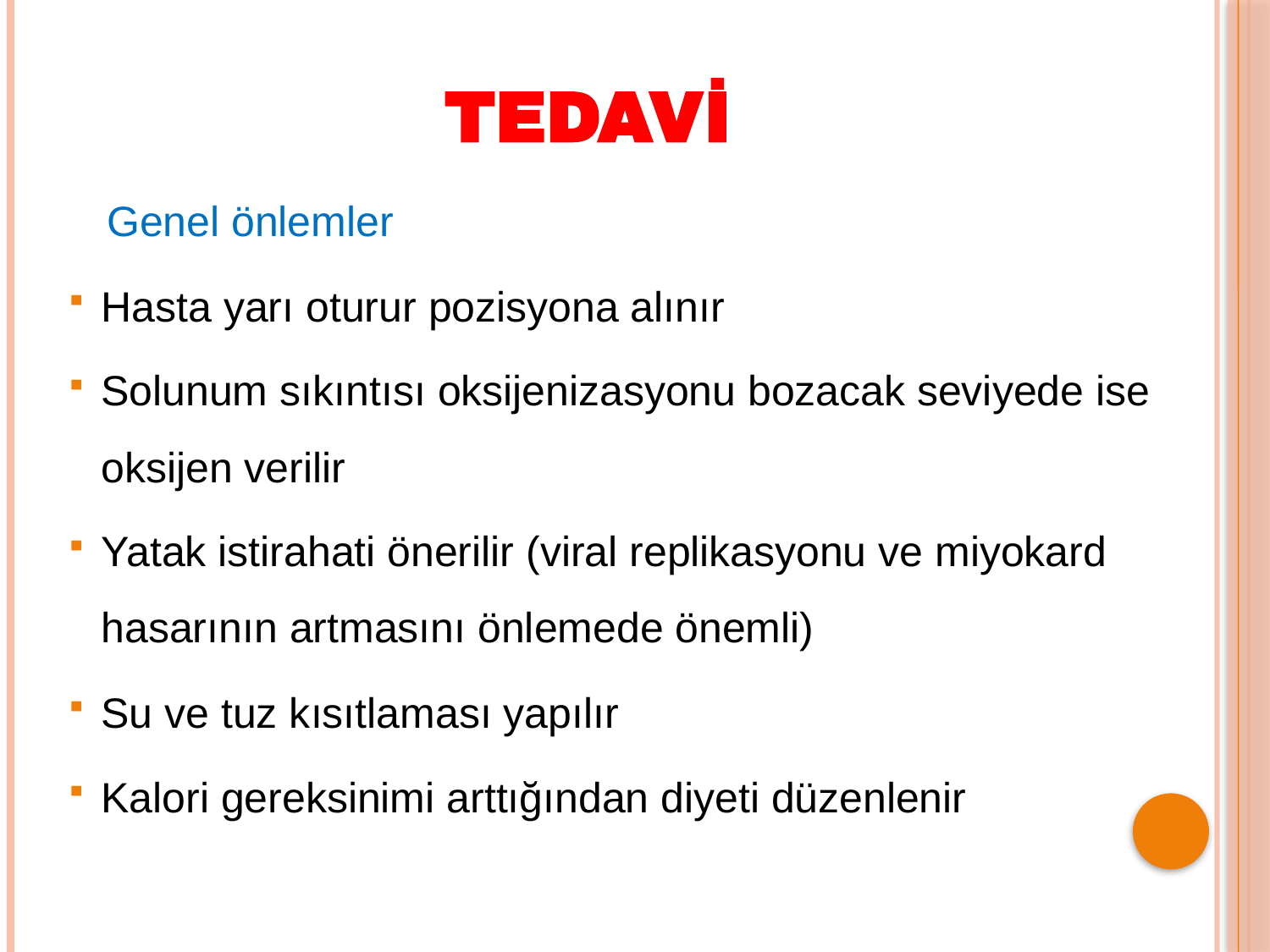

TEDAVİ
       Genel önlemler
Hasta yarı oturur pozisyona alınır
Solunum sıkıntısı oksijenizasyonu bozacak seviyede ise oksijen verilir
Yatak istirahati önerilir (viral replikasyonu ve miyokard hasarının artmasını önlemede önemli)
Su ve tuz kısıtlaması yapılır
Kalori gereksinimi arttığından diyeti düzenlenir